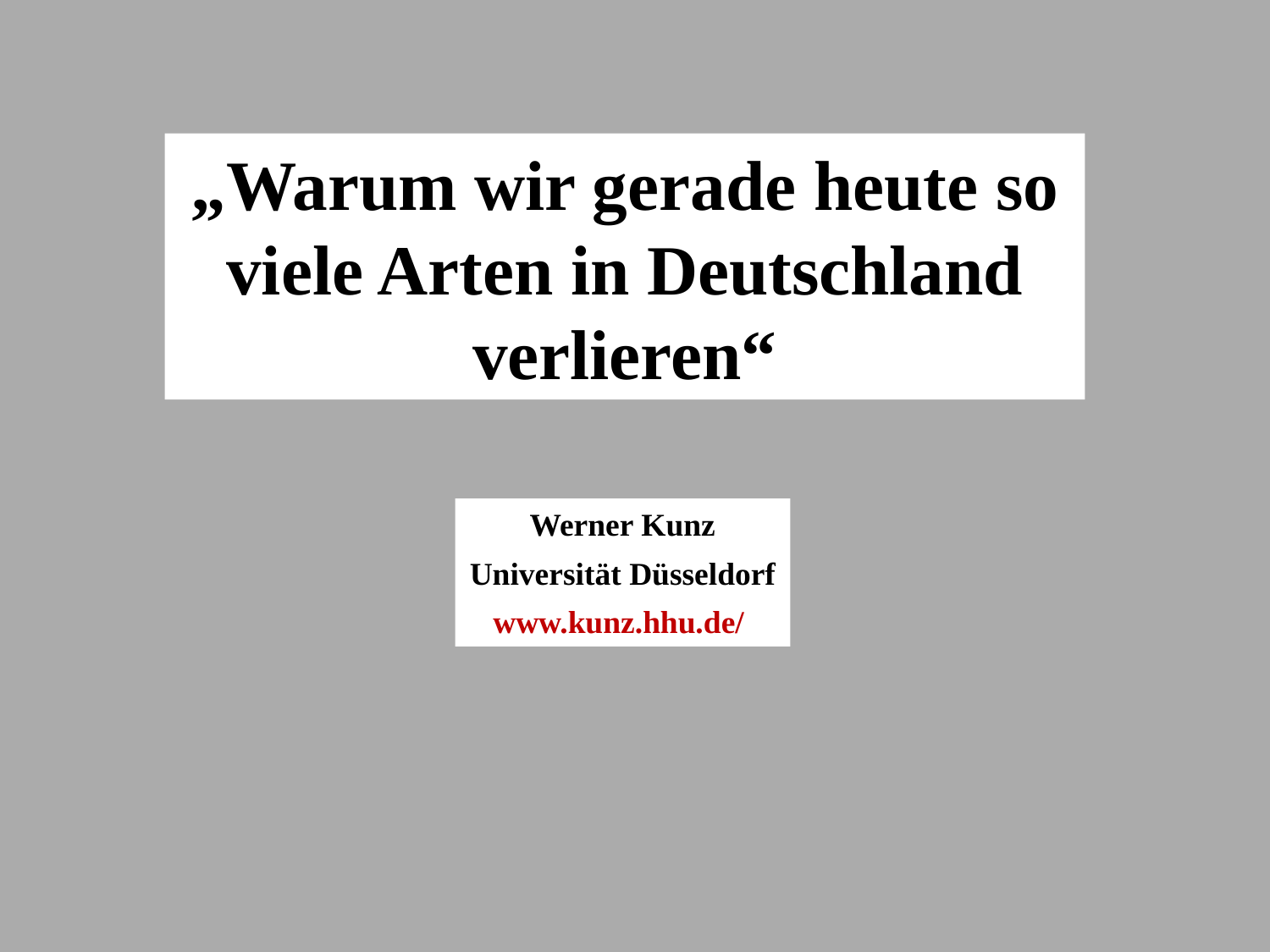

„Warum wir gerade heute so viele Arten in Deutschland verlieren“
Werner Kunz
Universität Düsseldorf
www.kunz.hhu.de/